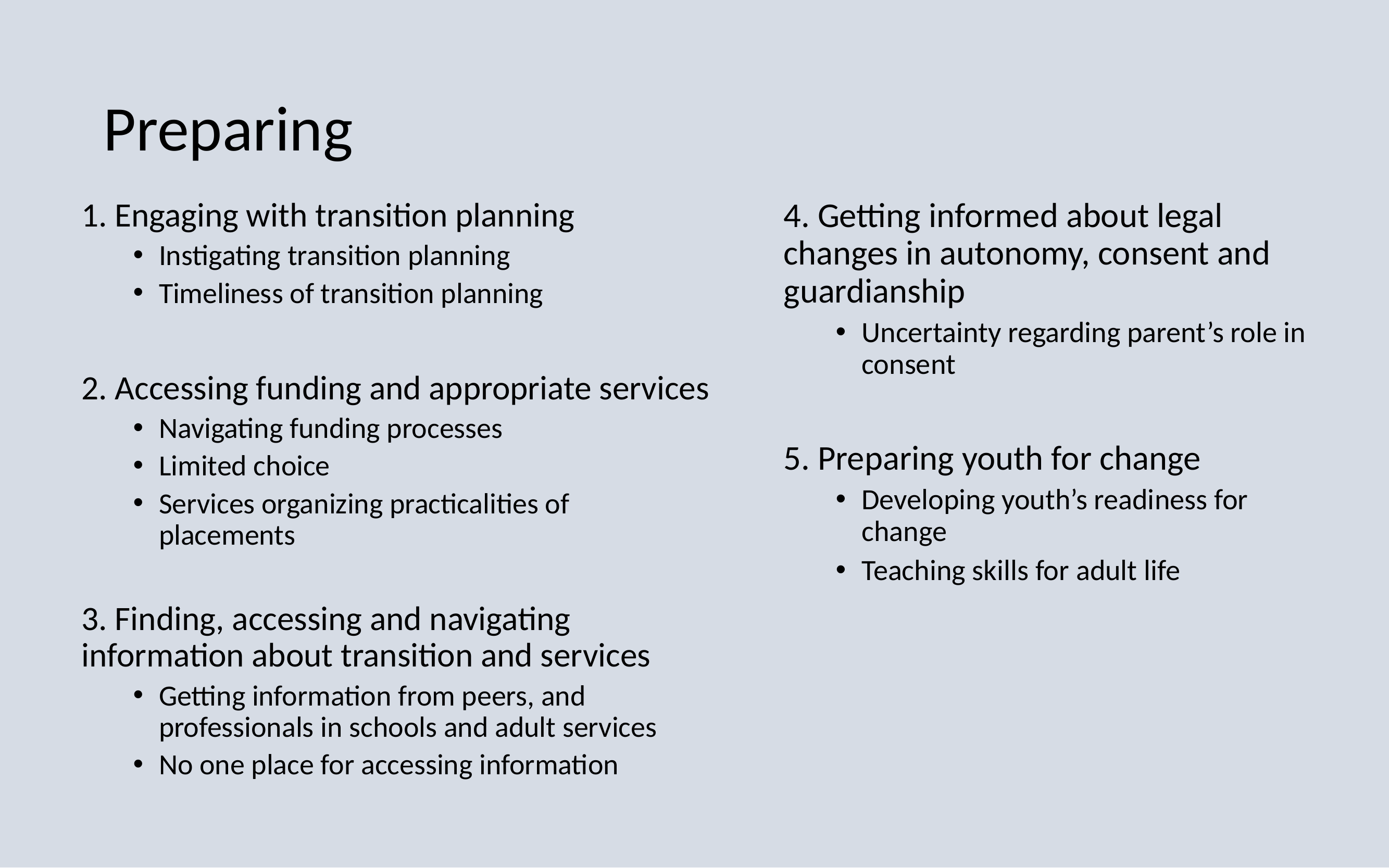

# Preparing
1. Engaging with transition planning
Instigating transition planning
Timeliness of transition planning

2. Accessing funding and appropriate services
Navigating funding processes
Limited choice
Services organizing practicalities of placements

3. Finding, accessing and navigating information about transition and services
Getting information from peers, and professionals in schools and adult services
No one place for accessing information

4. Getting informed about legal changes in autonomy, consent and guardianship
Uncertainty regarding parent’s role in consent

5. Preparing youth for change
Developing youth’s readiness for change
Teaching skills for adult life